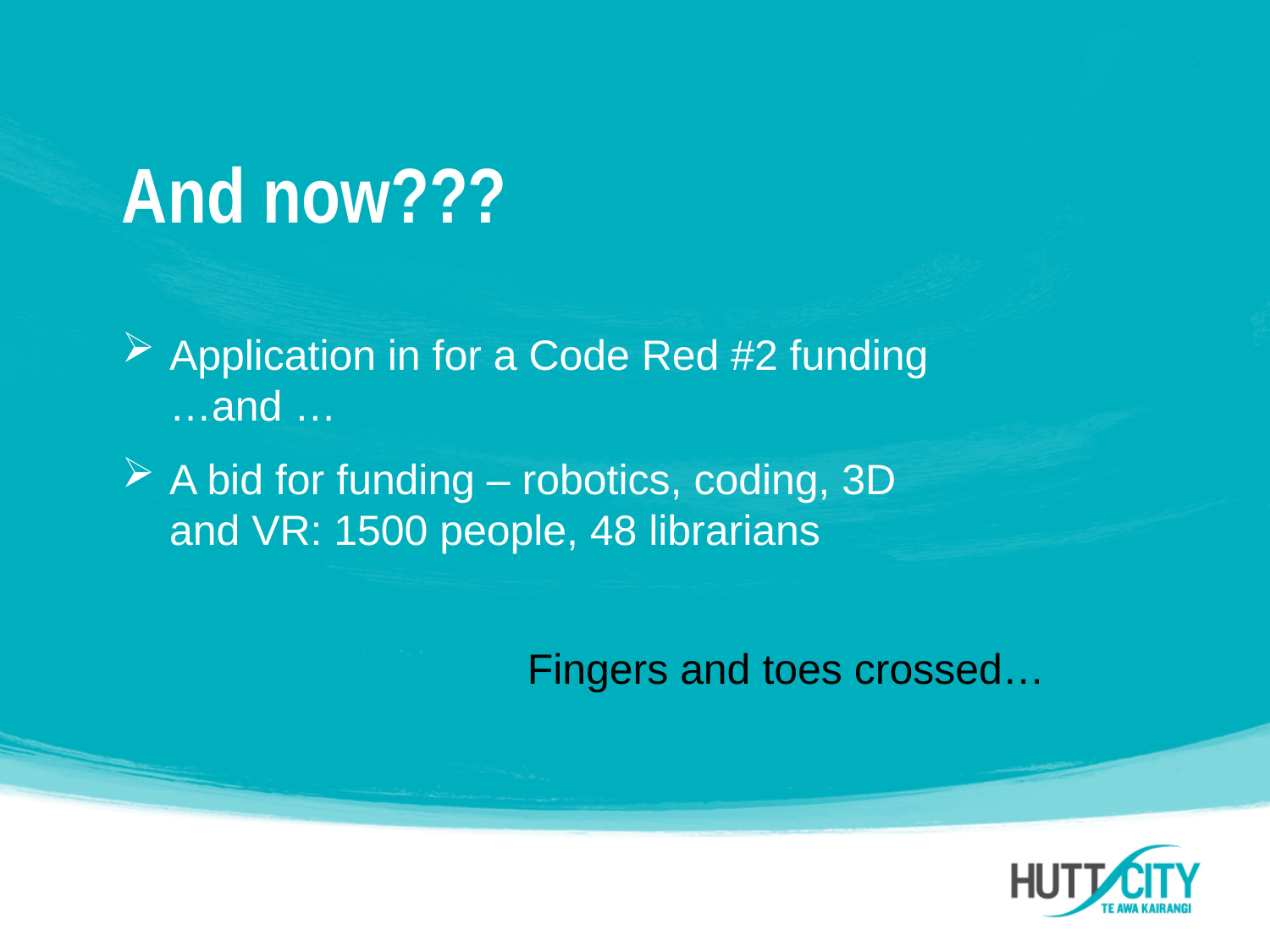

# And now???

Application in for a Code Red #2 funding …and …
A bid for funding – robotics, coding, 3D and VR: 1500 people, 48 librarians
Fingers and toes crossed…